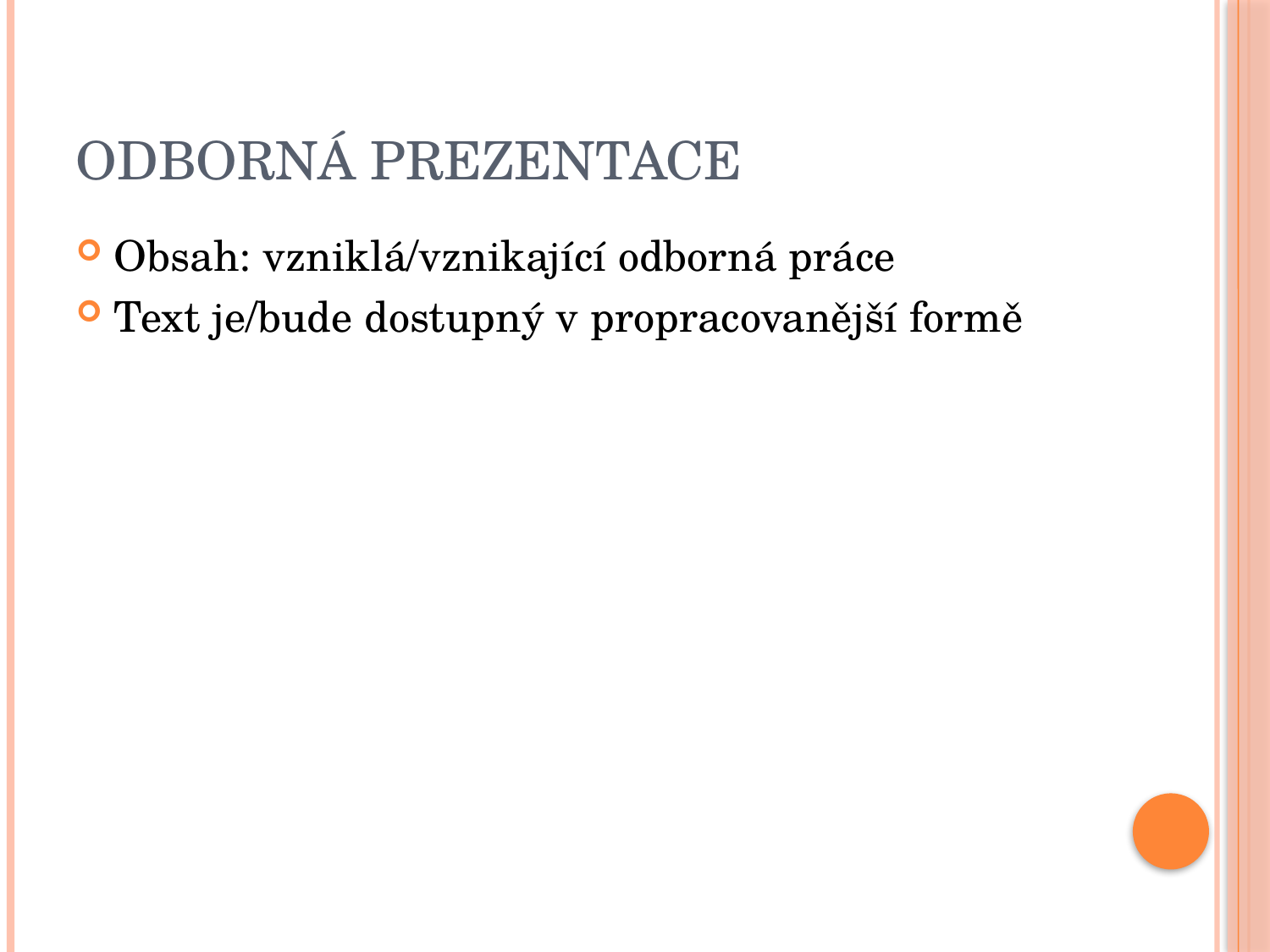

# Odborná prezentace
Obsah: vzniklá/vznikající odborná práce
Text je/bude dostupný v propracovanější formě